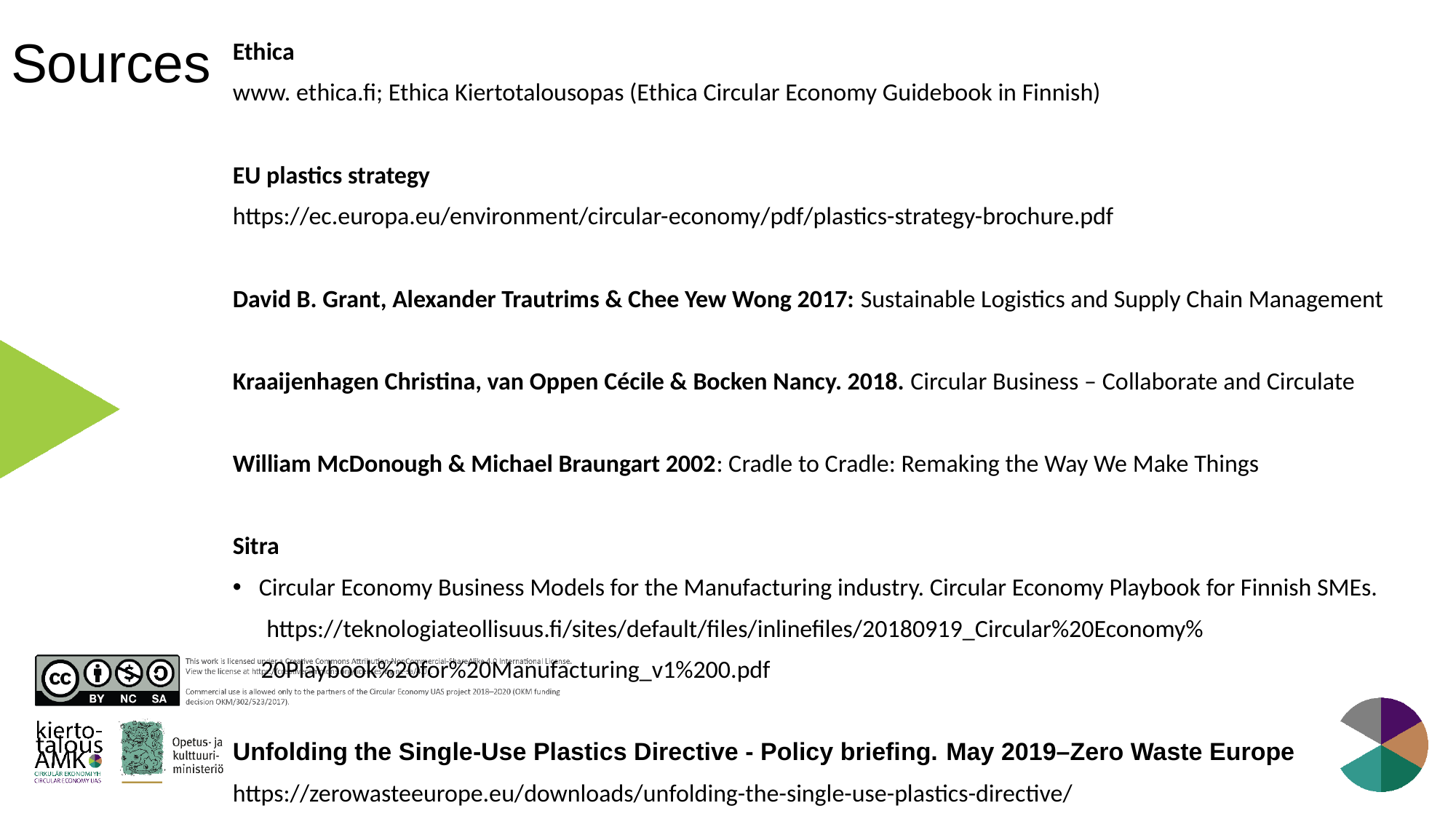

# Sources
Ethica
www. ethica.fi; Ethica Kiertotalousopas (Ethica Circular Economy Guidebook in Finnish)

EU plastics strategy
https://ec.europa.eu/environment/circular-economy/pdf/plastics-strategy-brochure.pdf

David B. Grant, Alexander Trautrims & Chee Yew Wong 2017: Sustainable Logistics and Supply Chain Management

Kraaijenhagen Christina, van Oppen Cécile & Bocken Nancy. 2018. Circular Business – Collaborate and Circulate

William McDonough & Michael Braungart 2002: Cradle to Cradle: Remaking the Way We Make Things

Sitra
Circular Economy Business Models for the Manufacturing industry. Circular Economy Playbook for Finnish SMEs.
      https://teknologiateollisuus.fi/sites/default/files/inlinefiles/20180919_Circular%20Economy%
     20Playbook%20for%20Manufacturing_v1%200.pdf

Unfolding the Single-Use Plastics Directive - Policy briefing. May 2019–Zero Waste Europe
https://zerowasteeurope.eu/downloads/unfolding-the-single-use-plastics-directive/